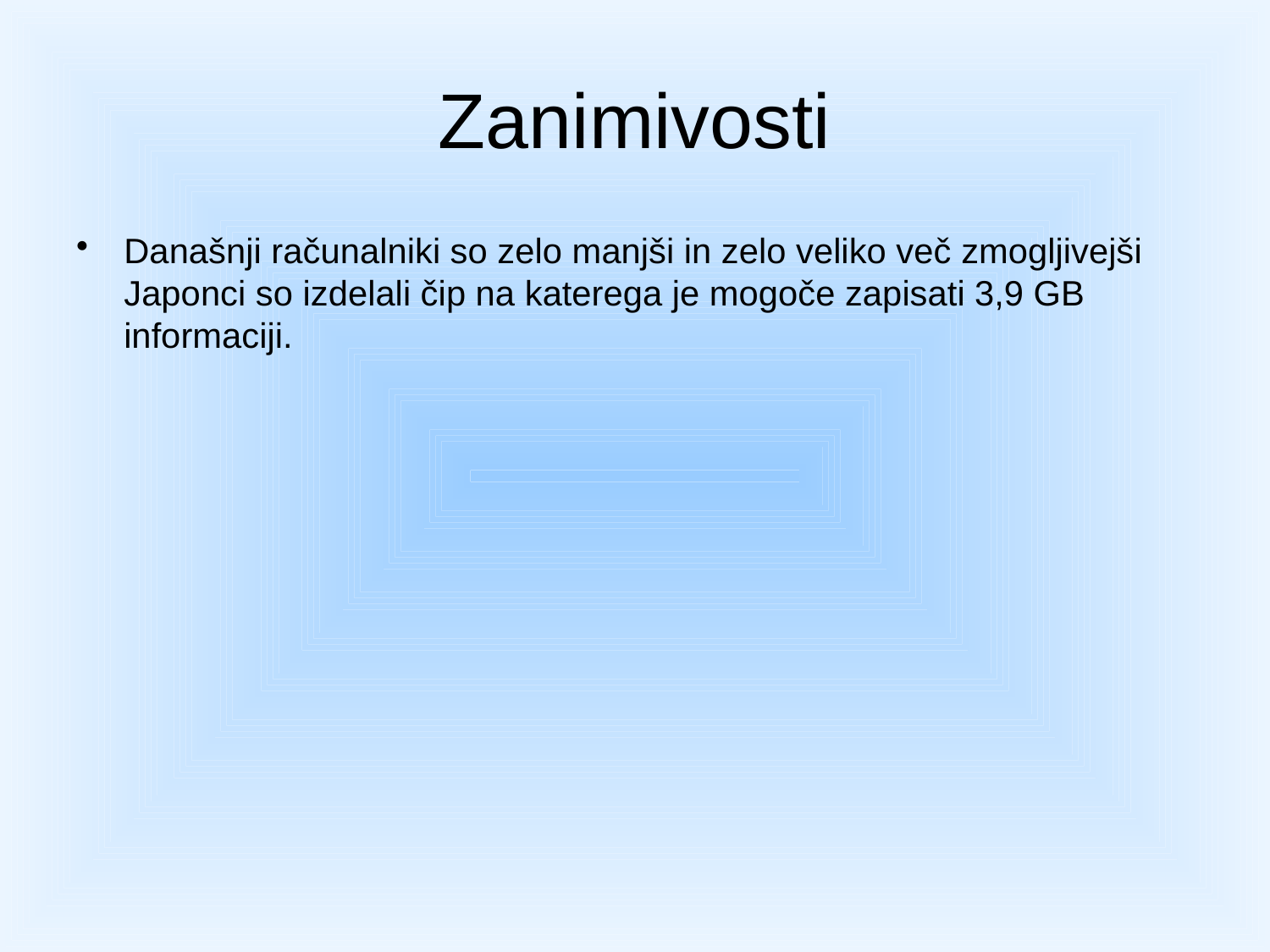

# Zanimivosti
Današnji računalniki so zelo manjši in zelo veliko več zmogljivejši Japonci so izdelali čip na katerega je mogoče zapisati 3,9 GB informaciji.